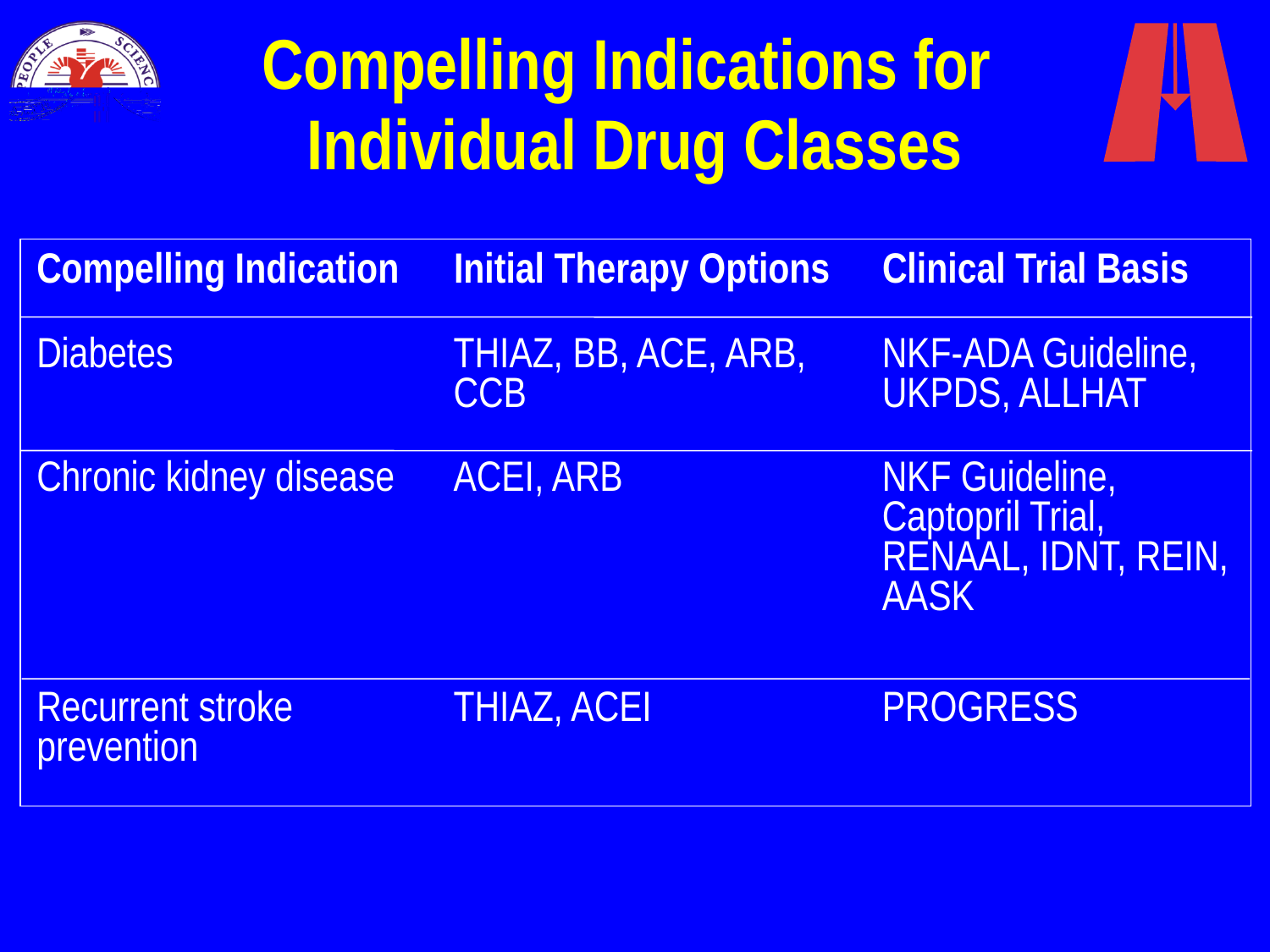

# Compelling Indications for Individual Drug Classes

|  |
| --- |
| Diabetes |
| Chronic kidney disease |
| Recurrent stroke prevention |
|  |
| --- |
| THIAZ, BB, ACE, ARB, CCB |
| ACEI, ARB |
| THIAZ, ACEI |
|  |
| --- |
| NKF-ADA Guideline, UKPDS, ALLHAT |
| NKF Guideline, Captopril Trial, RENAAL, IDNT, REIN, AASK |
| PROGRESS |
| Compelling Indication | Initial Therapy Options | Clinical Trial Basis |
| --- | --- | --- |